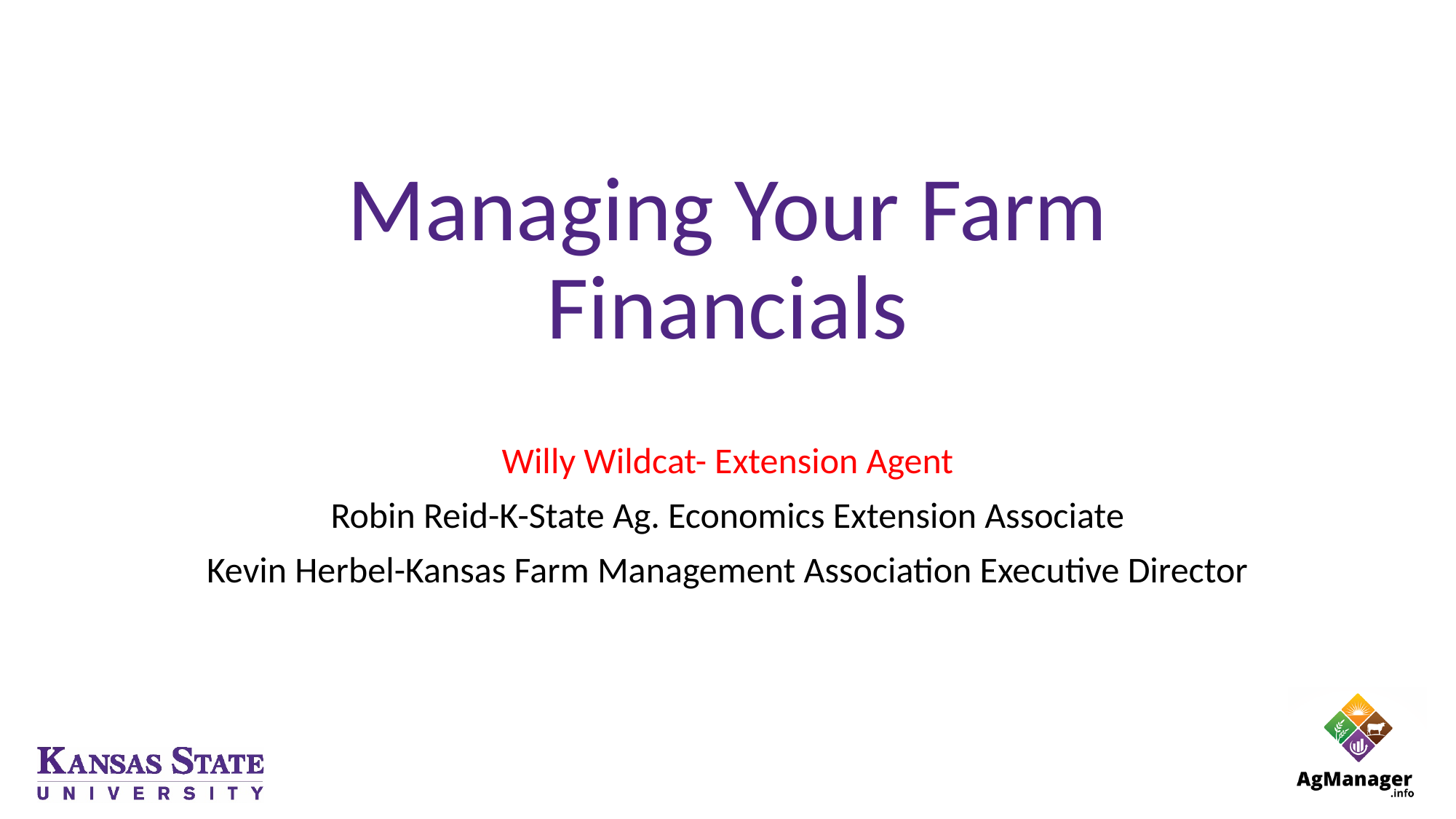

# Managing Your Farm Financials
Willy Wildcat- Extension Agent
Robin Reid-K-State Ag. Economics Extension Associate
Kevin Herbel-Kansas Farm Management Association Executive Director